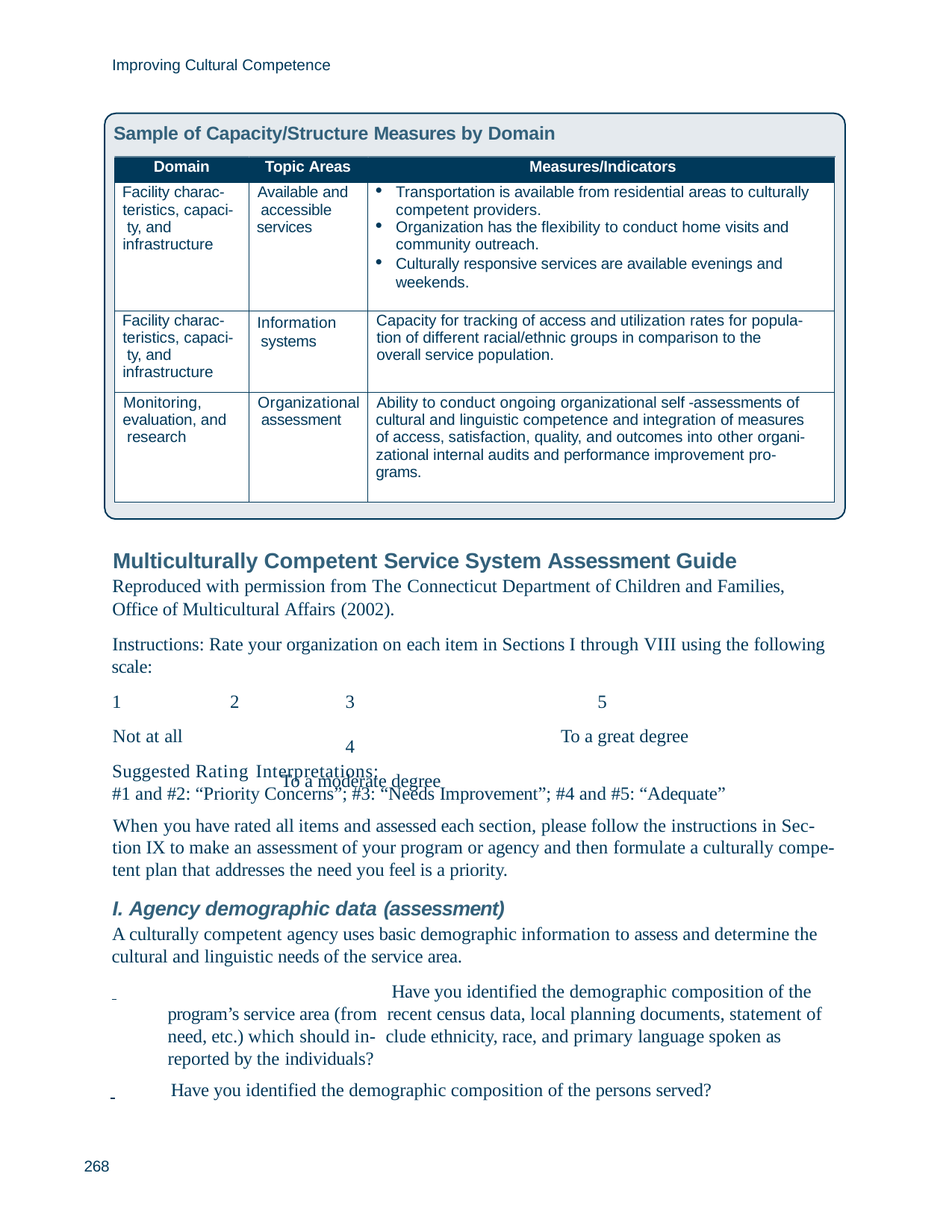

Improving Cultural Competence

Sample of Capacity/Structure Measures by Domain

| Domain | Topic Areas | Measures/Indicators |
| --- | --- | --- |
| Facility charac- teristics, capaci- ty, and infrastructure | Available and accessible services | Transportation is available from residential areas to culturally competent providers. Organization has the flexibility to conduct home visits and community outreach. Culturally responsive services are available evenings and weekends. |
| Facility charac- teristics, capaci- ty, and infrastructure | Information systems | Capacity for tracking of access and utilization rates for popula- tion of different racial/ethnic groups in comparison to the overall service population. |
| Monitoring, evaluation, and research | Organizational assessment | Ability to conduct ongoing organizational self -assessments of cultural and linguistic competence and integration of measures of access, satisfaction, quality, and outcomes into other organi- zational internal audits and performance improvement pro- grams. |
Multiculturally Competent Service System Assessment Guide  Reproduced with permission from The Connecticut Department of Children and Families,  Office of Multicultural Affairs (2002).
Instructions: Rate your organization on each item in Sections I through VIII using the following  scale:
1	2
Not at all
3	4
To a moderate degree
5
To a great degree
Suggested Rating Interpretations:
#1 and #2: “Priority Concerns”; #3: “Needs Improvement”; #4 and #5: “Adequate”
When you have rated all items and assessed each section, please follow the instructions in Sec-  tion IX to make an assessment of your program or agency and then formulate a culturally compe-  tent plan that addresses the need you feel is a priority.
I. Agency demographic data (assessment)
A culturally competent agency uses basic demographic information to assess and determine the  cultural and linguistic needs of the service area.
 			Have you identified the demographic composition of the program’s service area (from  recent census data, local planning documents, statement of need, etc.) which should in-  clude ethnicity, race, and primary language spoken as reported by the individuals?
 		Have you identified the demographic composition of the persons served?
268